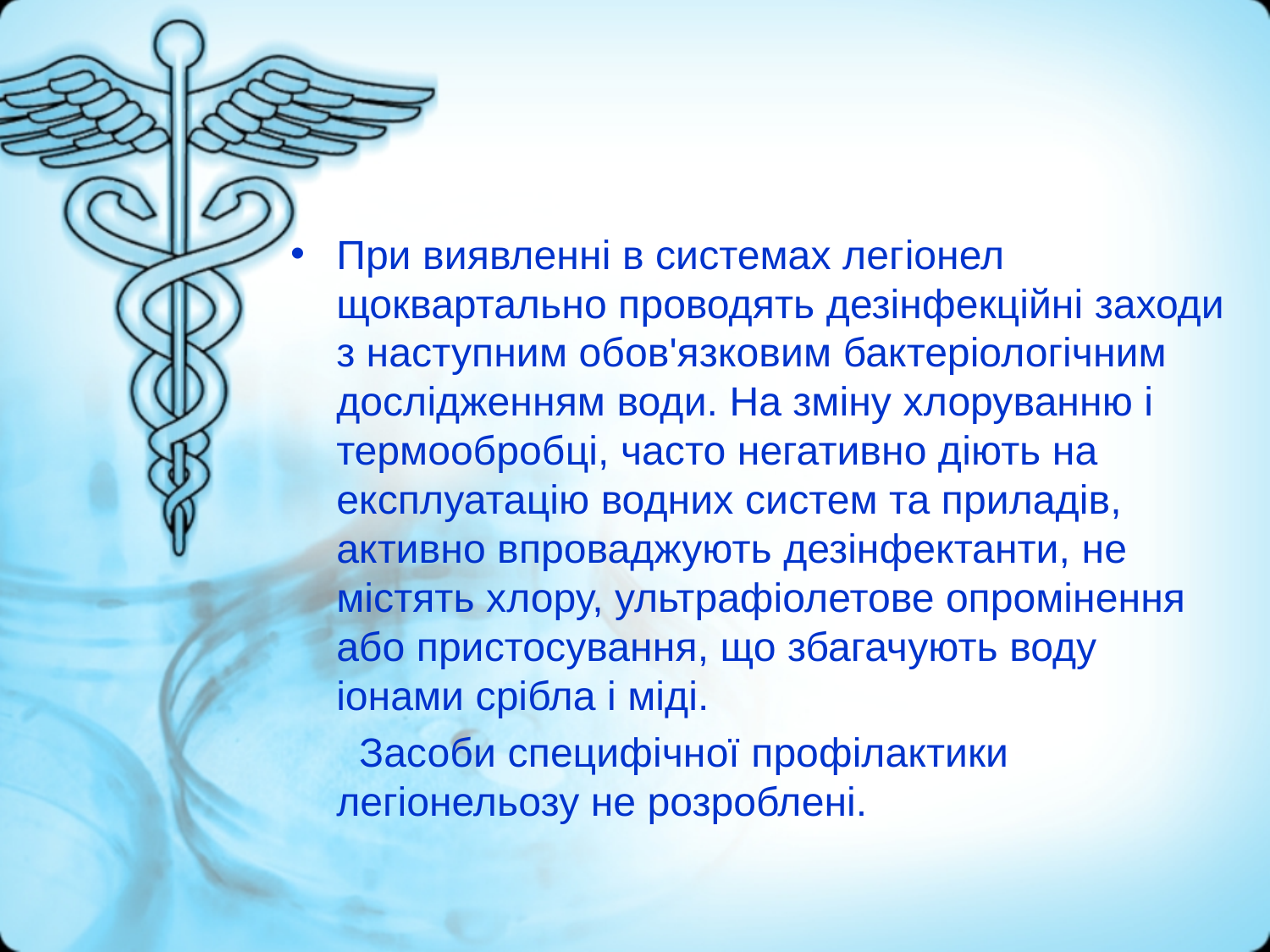

При виявленні в системах легіонел  щоквартально проводять дезінфекційні заходи з наступним обов'язковим бактеріологічним дослідженням води. На зміну хлоруванню і термообробці, часто негативно діють на експлуатацію водних систем та приладів, активно впроваджують дезінфектанти, не містять хлору, ультрафіолетове опромінення або пристосування, що збагачують воду іонами срібла і міді.
      Засоби специфічної профілактики легіонельозу не розроблені.